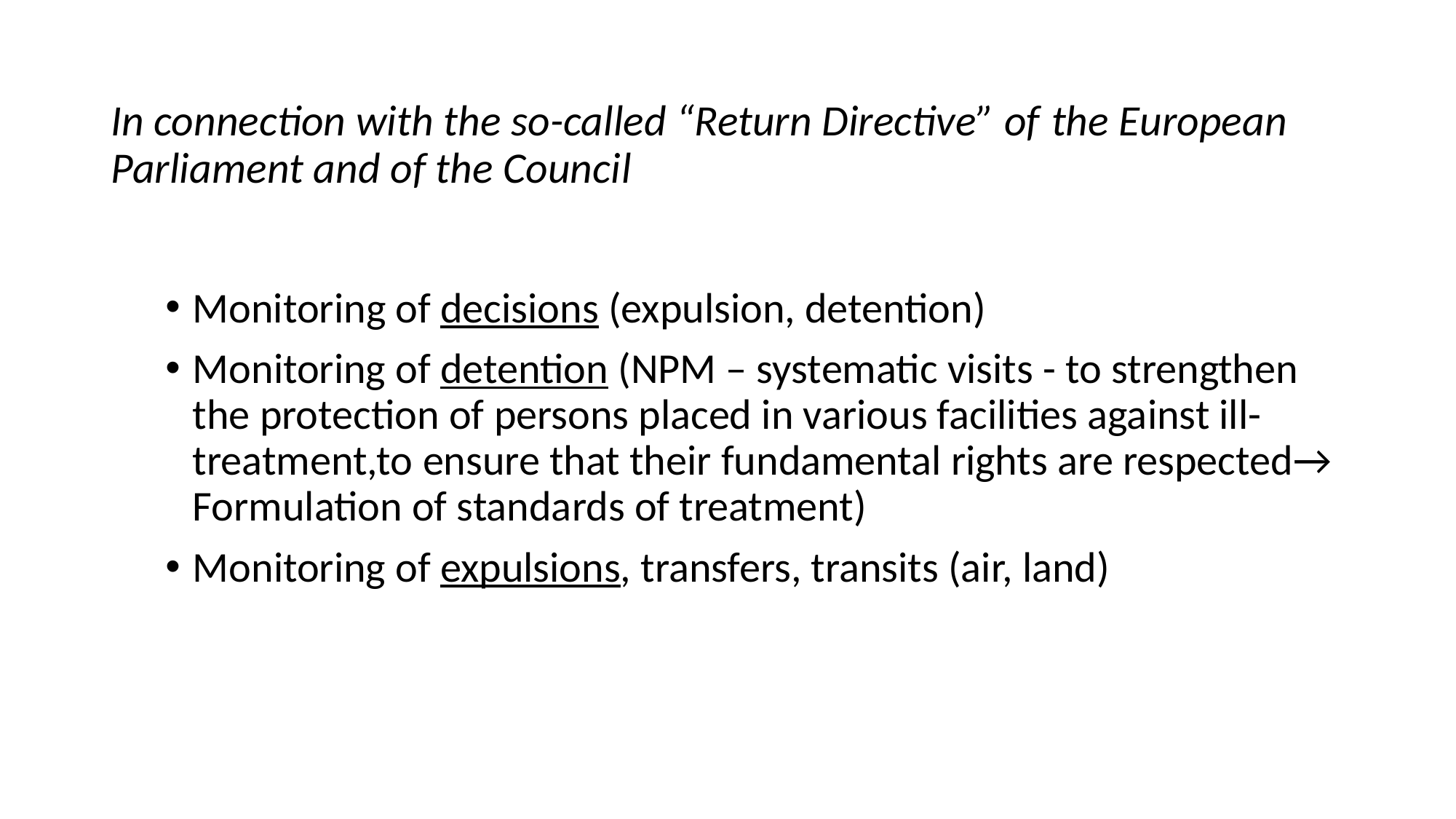

# In connection with the so-called “Return Directive” of the European Parliament and of the Council

Monitoring of decisions (expulsion, detention)
Monitoring of detention (NPM – systematic visits - to strengthen the protection of persons placed in various facilities against ill-treatment,to ensure that their fundamental rights are respected→ Formulation of standards of treatment)
Monitoring of expulsions, transfers, transits (air, land)